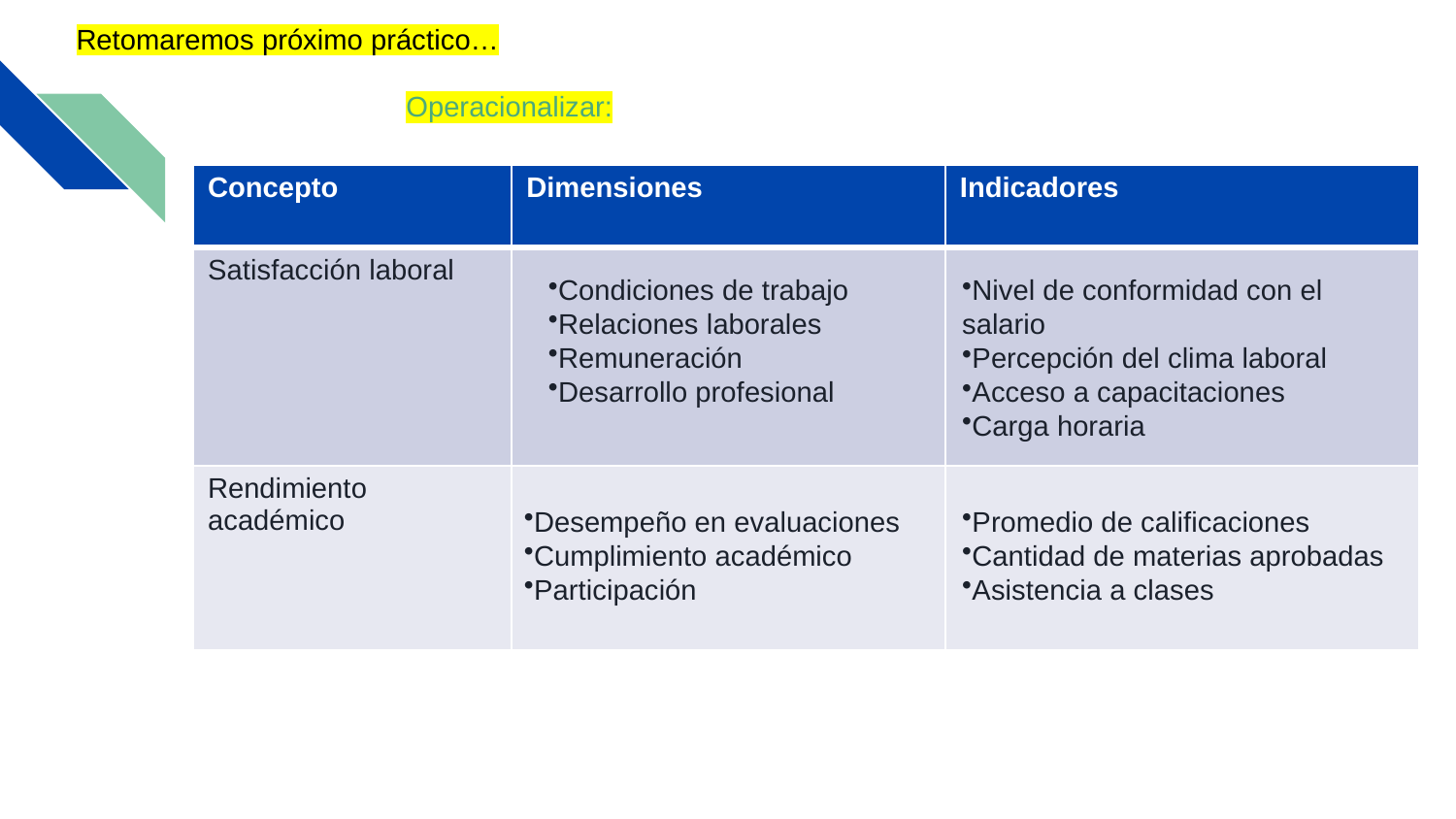

Retomaremos próximo práctico…
Operacionalizar:
| Concepto | Dimensiones | Indicadores |
| --- | --- | --- |
| Satisfacción laboral |  |  |
| Rendimiento académico |  |  |

Nivel de conformidad con el salario
Percepción del clima laboral
Acceso a capacitaciones
Carga horaria

Condiciones de trabajo
Relaciones laborales
Remuneración
Desarrollo profesional

Promedio de calificaciones
Cantidad de materias aprobadas
Asistencia a clases

Desempeño en evaluaciones
Cumplimiento académico
Participación